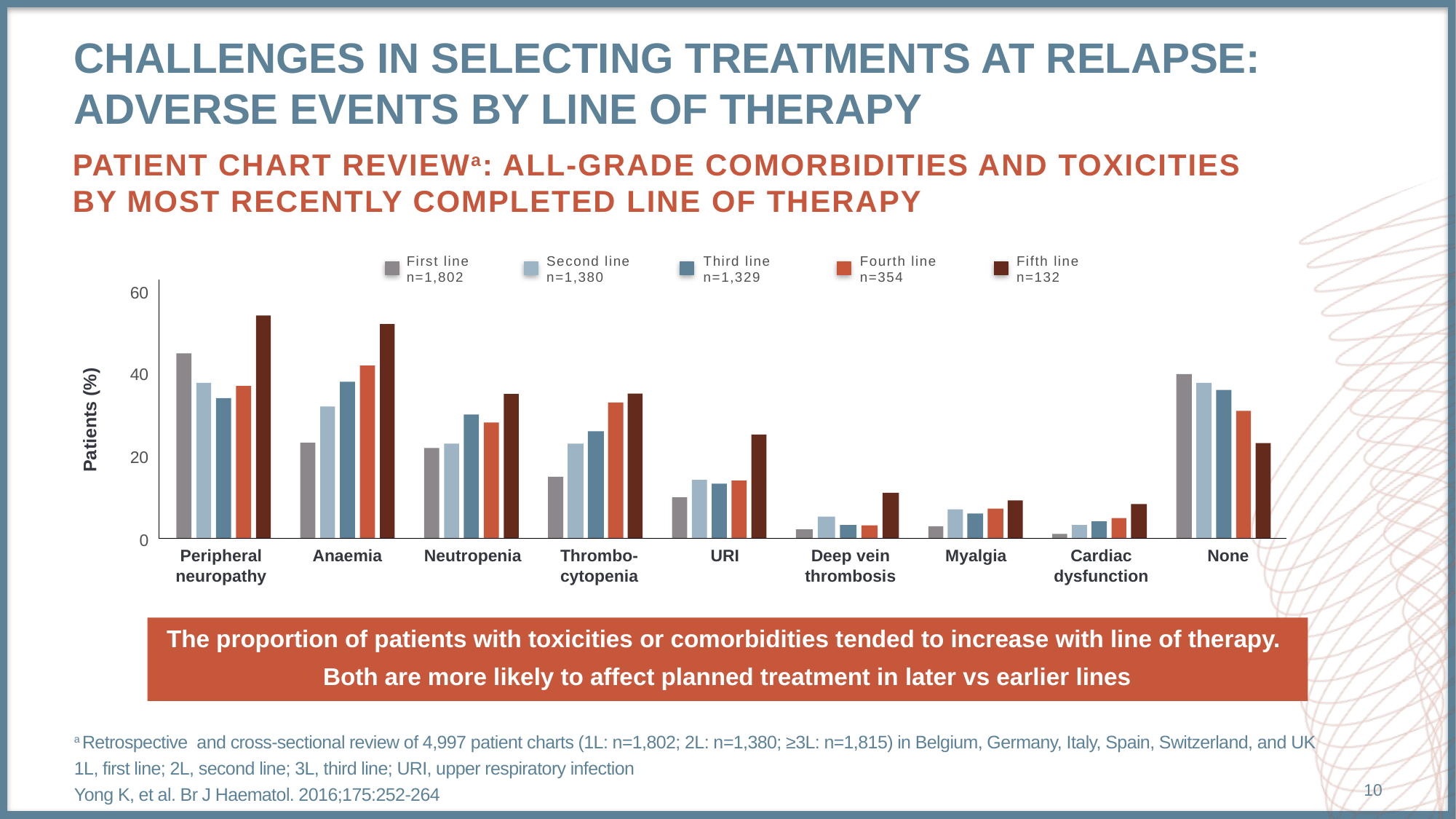

# Challenges in selecting treatments at relapse: adverse events by line of therapy
Patient chart reviewa: All-grade comorbidities and toxicities
by most recently completed line of therapy
First line
n=1,802
Second line
n=1,380
Third line
n=1,329
Fourth line
n=354
Fifth line
n=132

60

40

Patients (%)

20

0

Peripheral
neuropathy
Thrombo-
cytopenia
Deep vein
thrombosis
Cardiac
dysfunction
Anaemia
Neutropenia
URI
Myalgia
None
The proportion of patients with toxicities or comorbidities tended to increase with line of therapy.
Both are more likely to affect planned treatment in later vs earlier lines
a Retrospective  and cross-sectional review of 4,997 patient charts (1L: n=1,802; 2L: n=1,380; ≥3L: n=1,815) in Belgium, Germany, Italy, Spain, Switzerland, and UK
1L, first line; 2L, second line; 3L, third line; URI, upper respiratory infection
Yong K, et al. Br J Haematol. 2016;175:252-264

10